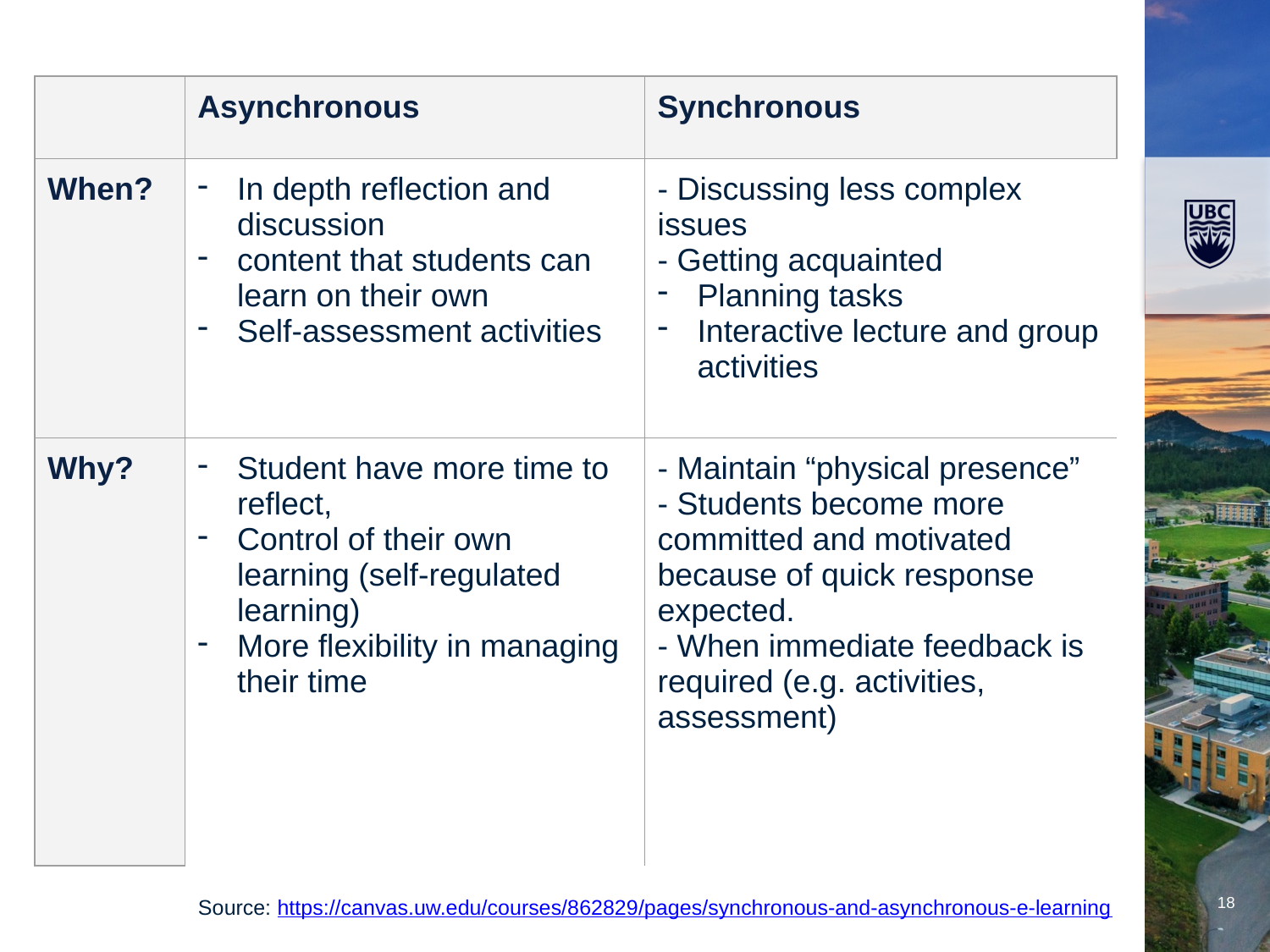

|  | Asynchronous | Synchronous |
| --- | --- | --- |
| When? | In depth reflection and discussion content that students can learn on their own Self-assessment activities | - Discussing less complex issues - Getting acquainted Planning tasks Interactive lecture and group activities |
| Why? | Student have more time to reflect, Control of their own learning (self-regulated learning) More flexibility in managing their time | - Maintain “physical presence” - Students become more committed and motivated because of quick response expected. - When immediate feedback is required (e.g. activities, assessment) |
Source: https://canvas.uw.edu/courses/862829/pages/synchronous-and-asynchronous-e-learning